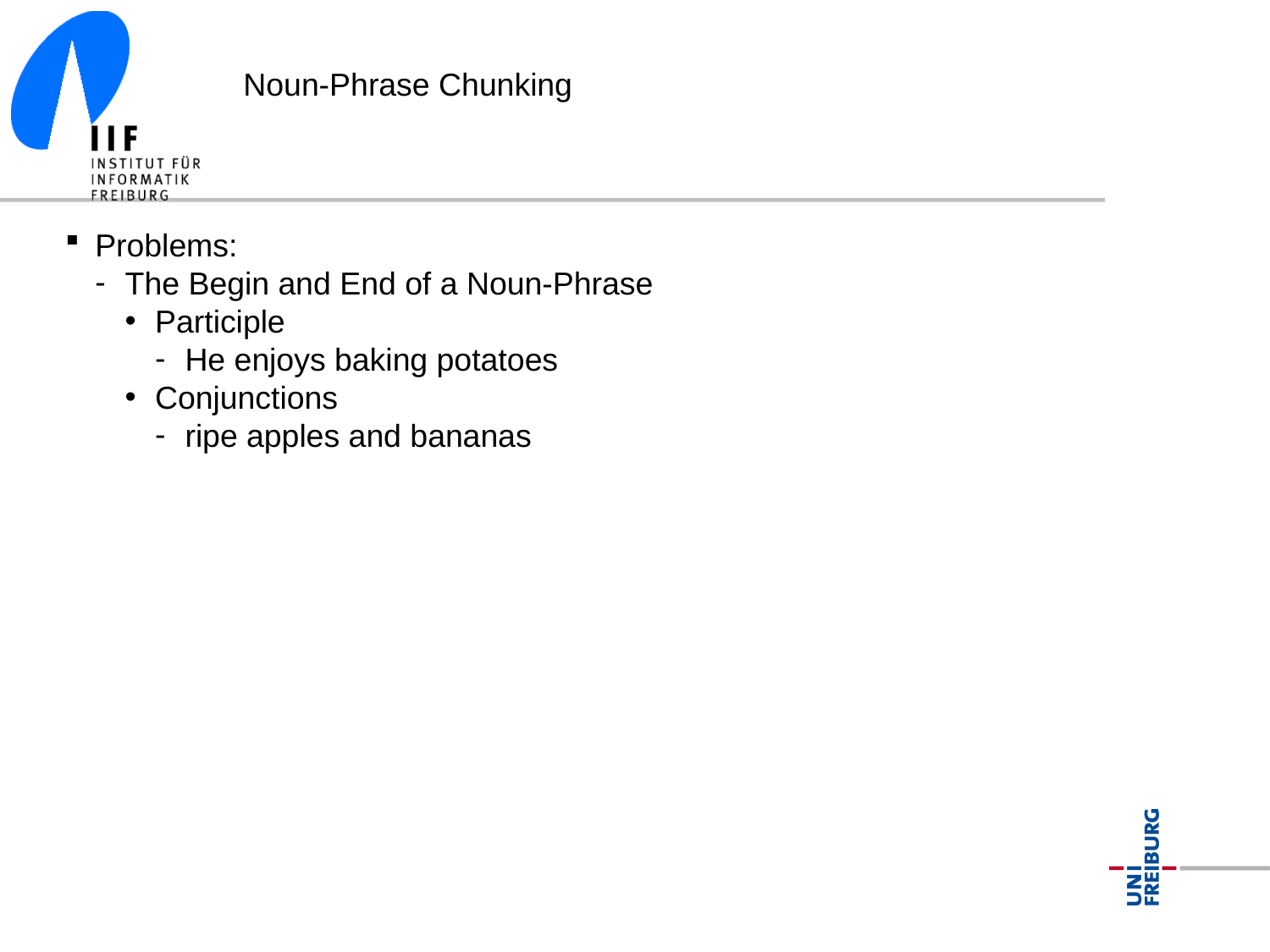

Noun-Phrase Chunking
Problems:
The Begin and End of a Noun-Phrase
Participle
He enjoys baking potatoes
Conjunctions
ripe apples and bananas